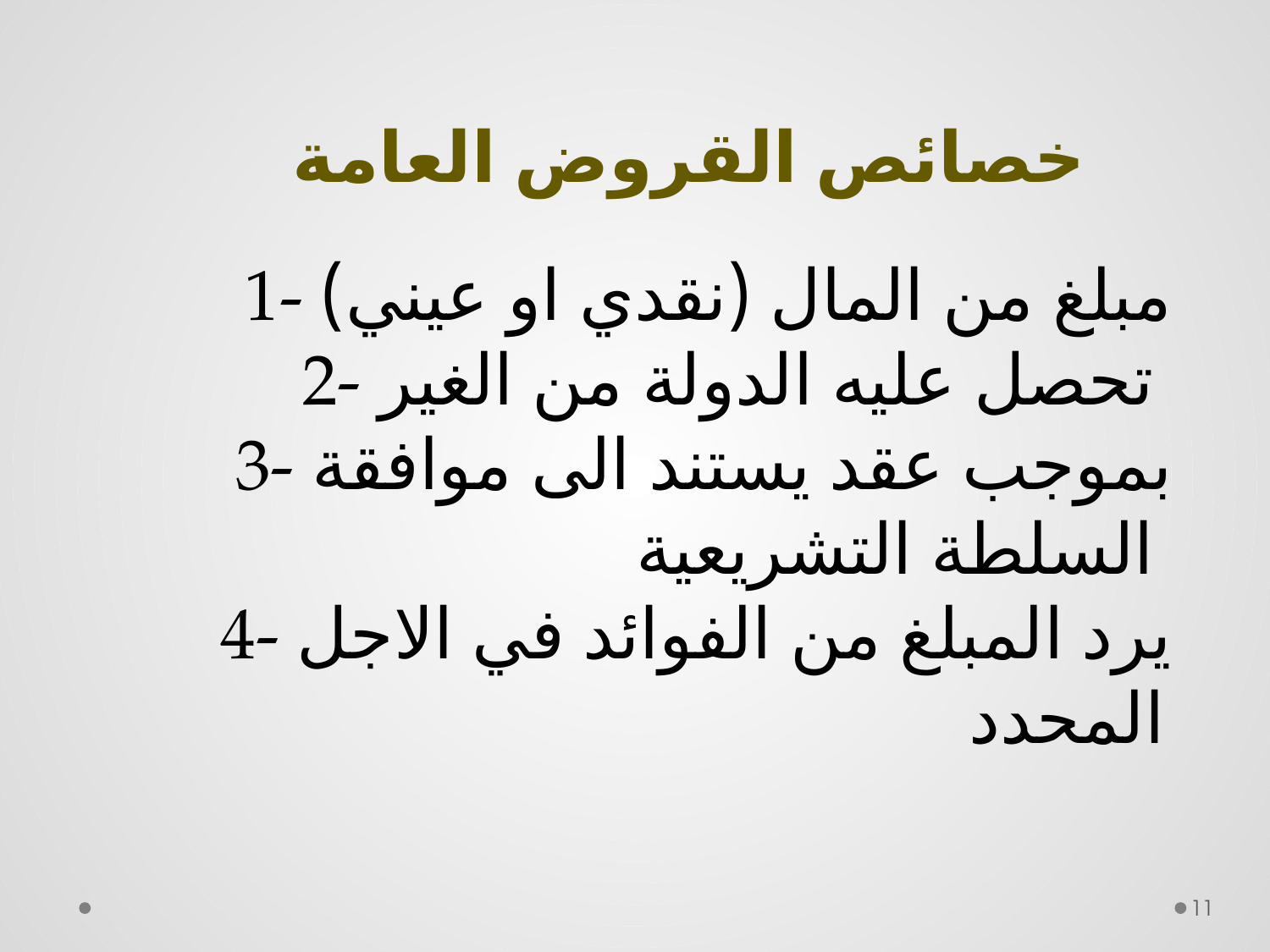

خصائص القروض العامة
1- مبلغ من المال (نقدي او عيني)
2- تحصل عليه الدولة من الغير
3- بموجب عقد يستند الى موافقة السلطة التشريعية
4- يرد المبلغ من الفوائد في الاجل المحدد
11